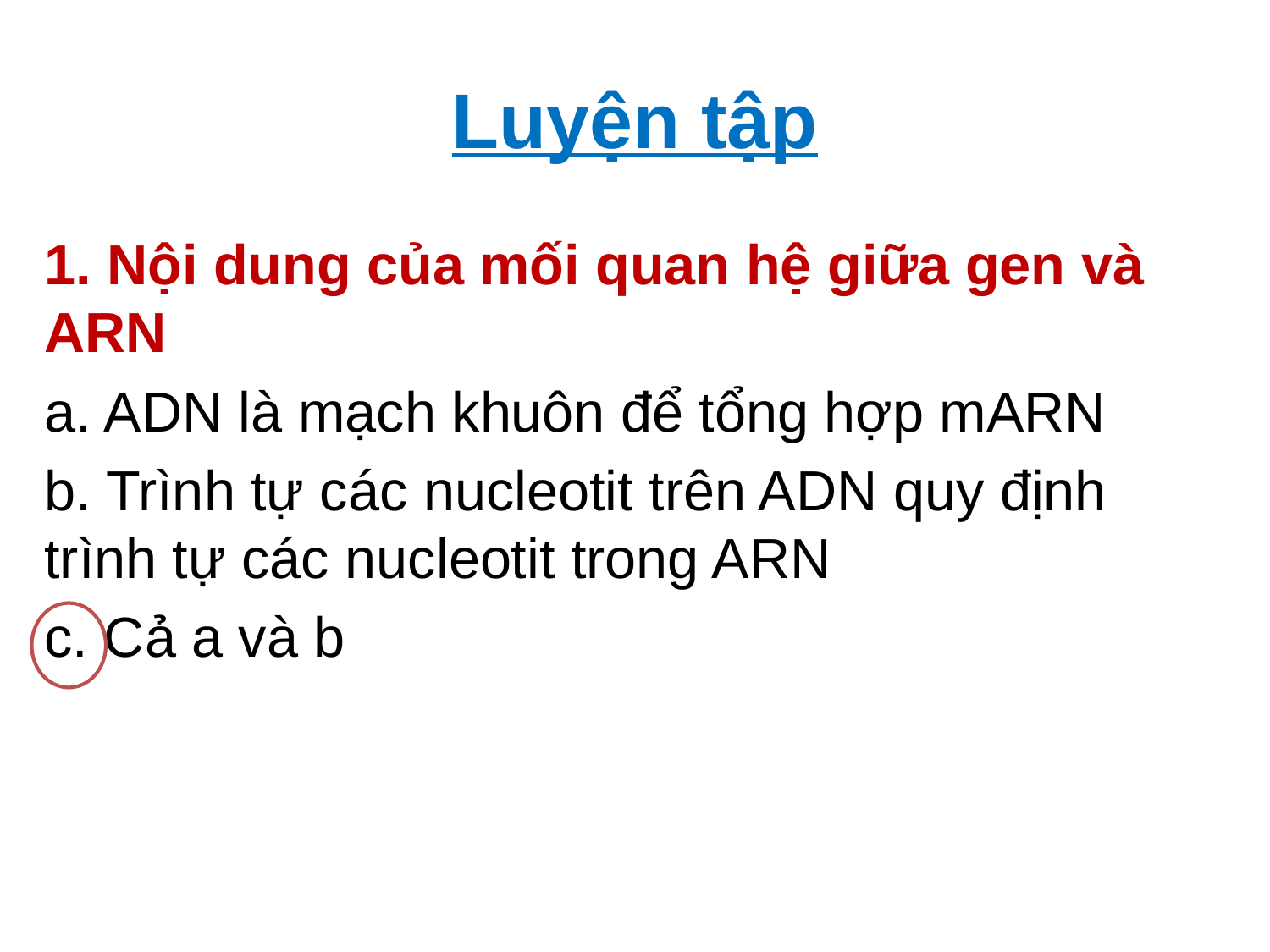

# Luyện tập
1. Nội dung của mối quan hệ giữa gen và ARN
a. ADN là mạch khuôn để tổng hợp mARN
b. Trình tự các nucleotit trên ADN quy định trình tự các nucleotit trong ARN
c. Cả a và b